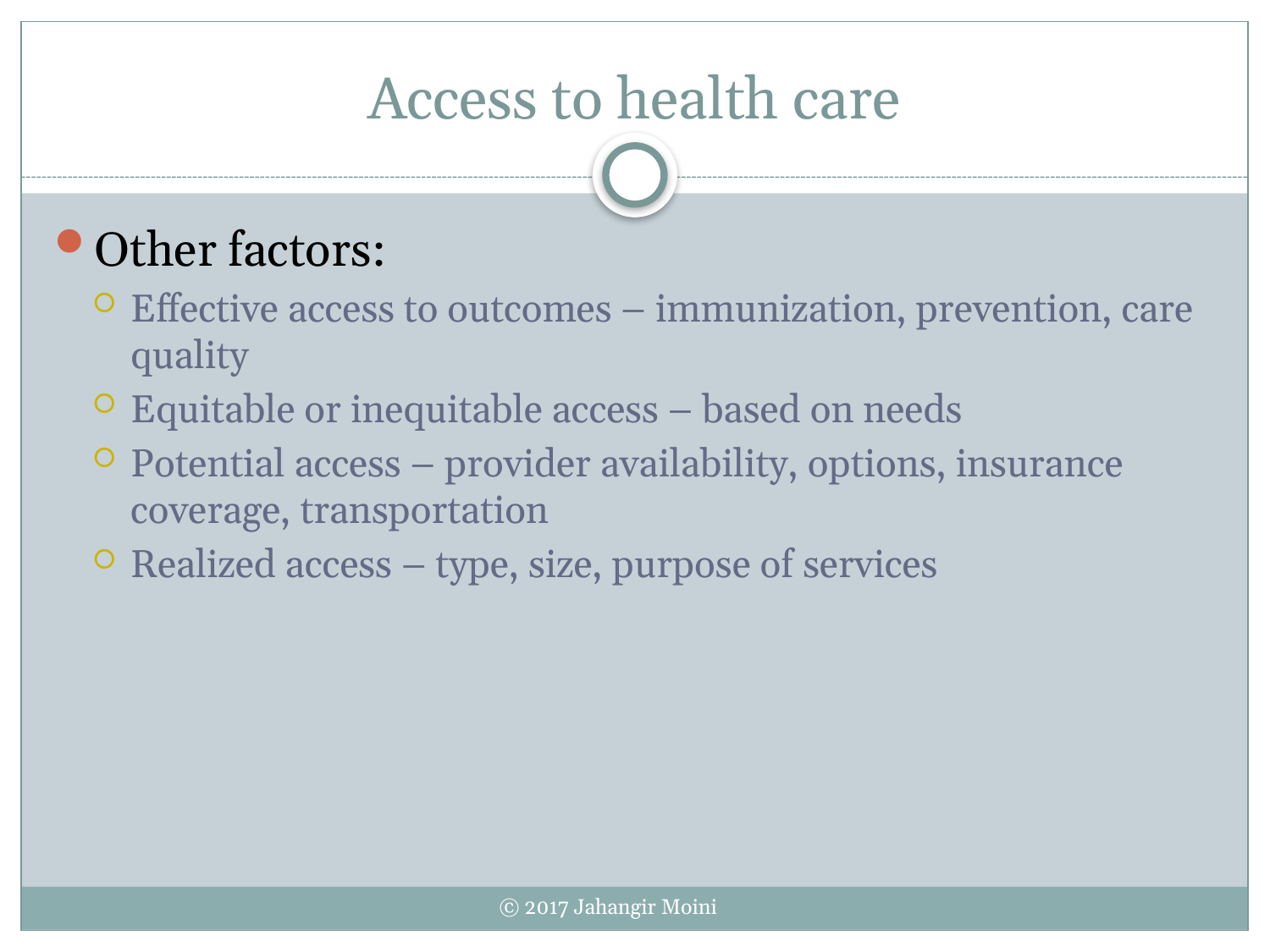

# Access to health care
Other factors:
Effective access to outcomes – immunization, prevention, care quality
Equitable or inequitable access – based on needs
Potential access – provider availability, options, insurance coverage, transportation
Realized access – type, size, purpose of services